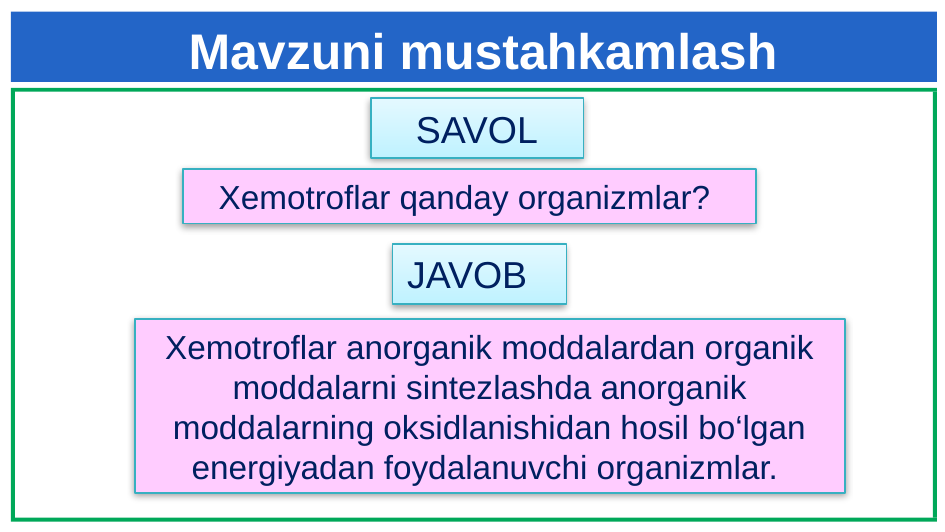

Mavzuni mustahkamlash
SAVOL
2
Xemotroflar qanday organizmlar?
JAVOB
Xemotroflar anorganik moddalardan organik moddalarni sintezlashda anorganik moddalarning oksidlanishidan hosil bo‘lgan energiyadan foydalanuvchi organizmlar.